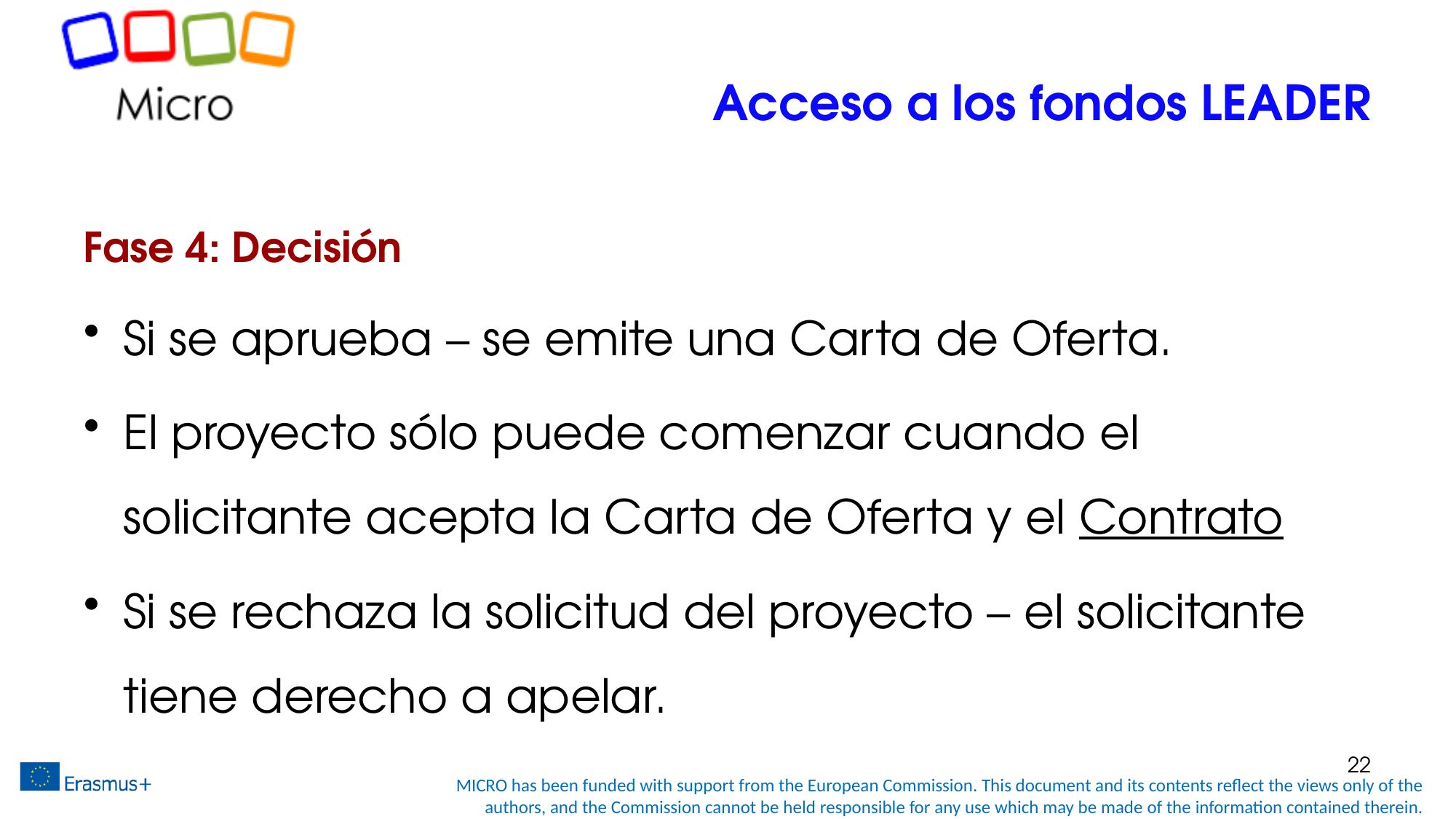

# Acceso a los fondos LEADER
Fase 4: Decisión
Si se aprueba – se emite una Carta de Oferta.
El proyecto sólo puede comenzar cuando el solicitante acepta la Carta de Oferta y el Contrato
Si se rechaza la solicitud del proyecto – el solicitante tiene derecho a apelar.

22